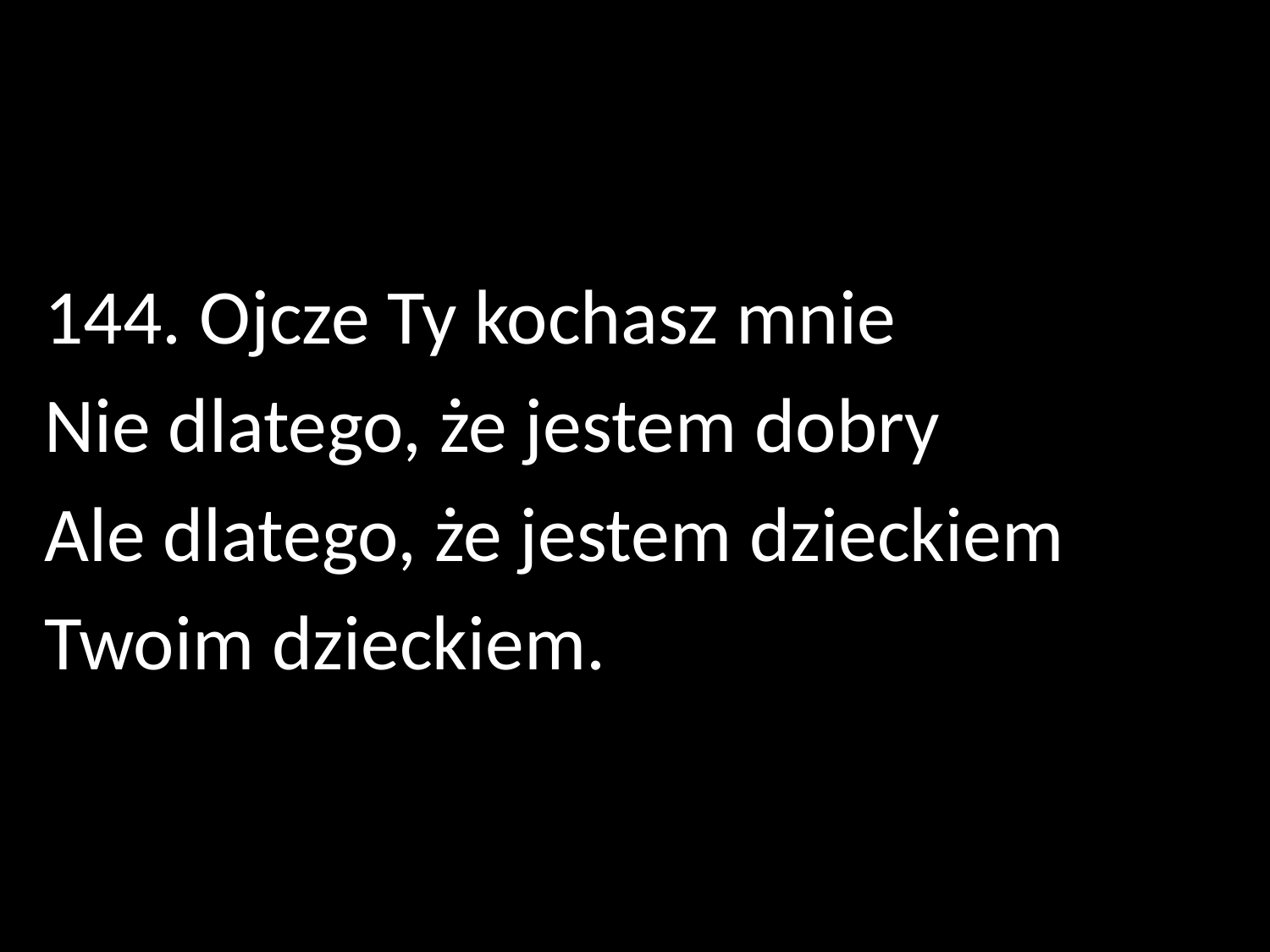

144. Ojcze Ty kochasz mnie
Nie dlatego, że jestem dobry
Ale dlatego, że jestem dzieckiem
Twoim dzieckiem.